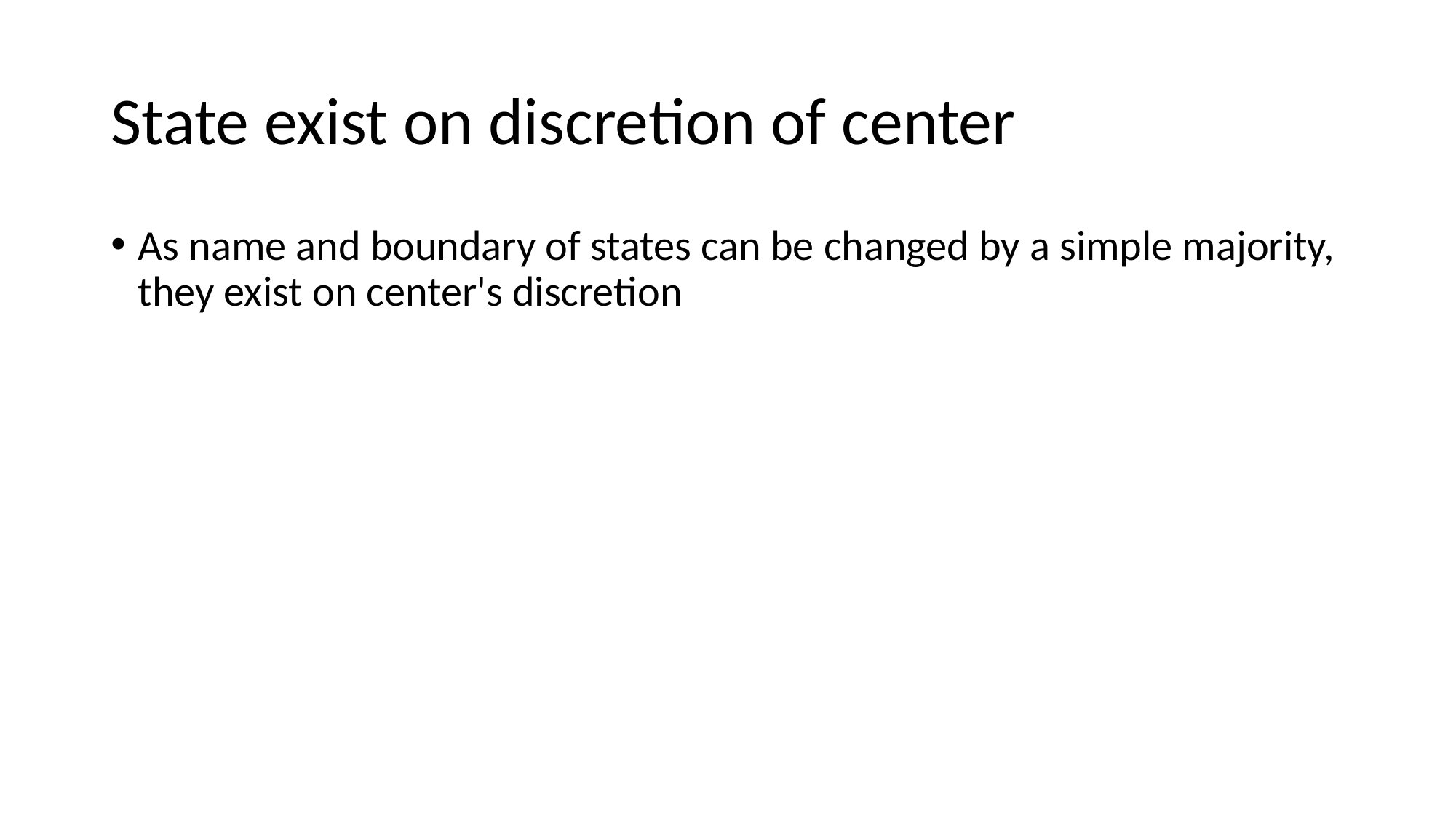

# State exist on discretion of center
As name and boundary of states can be changed by a simple majority, they exist on center's discretion